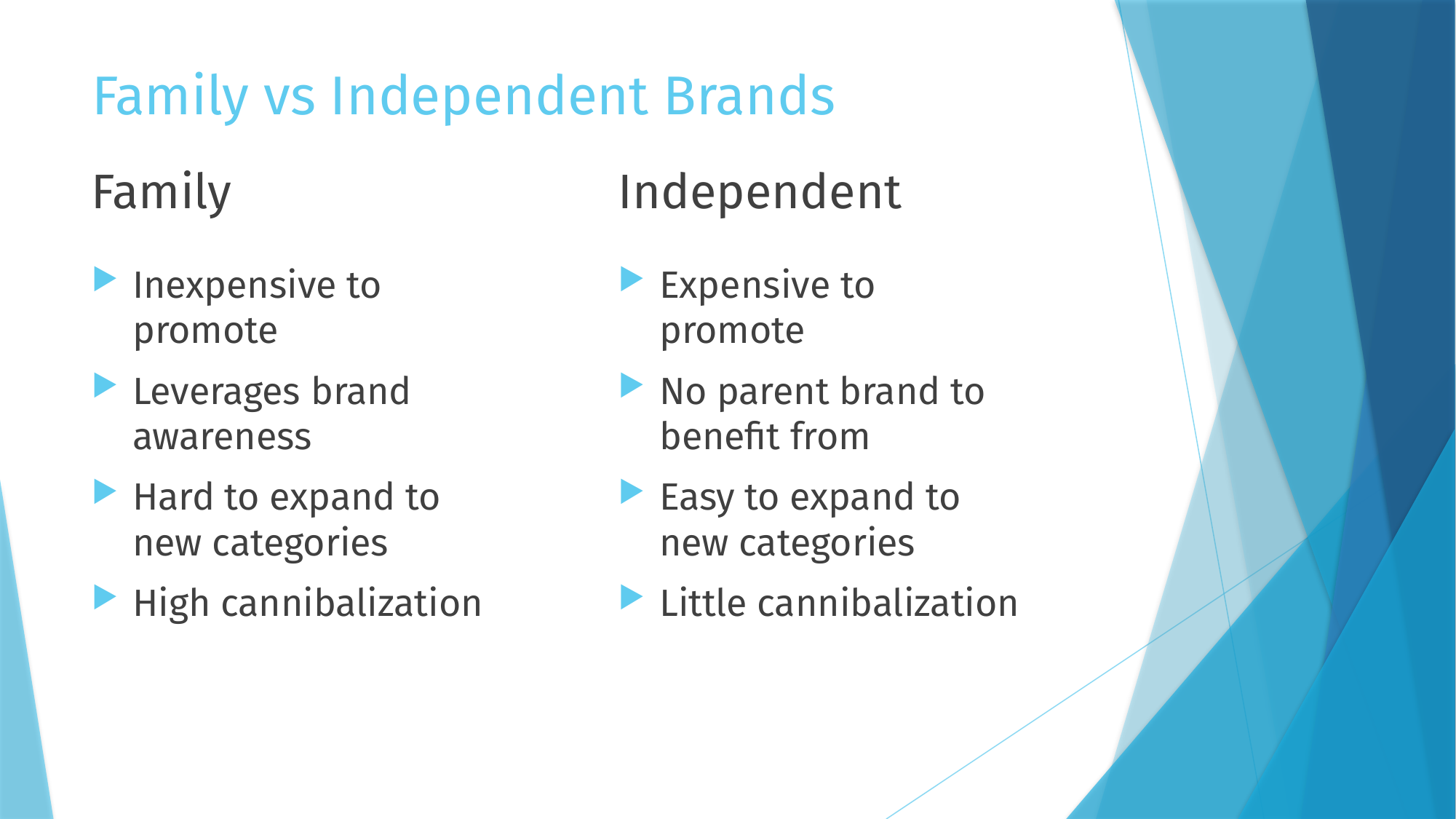

# Family vs Independent Brands
Family
Independent
Inexpensive to
promote
Leverages brand awareness
Hard to expand to
new categories
High cannibalization
Expensive to
promote
No parent brand to benefit from
Easy to expand to
new categories
Little cannibalization